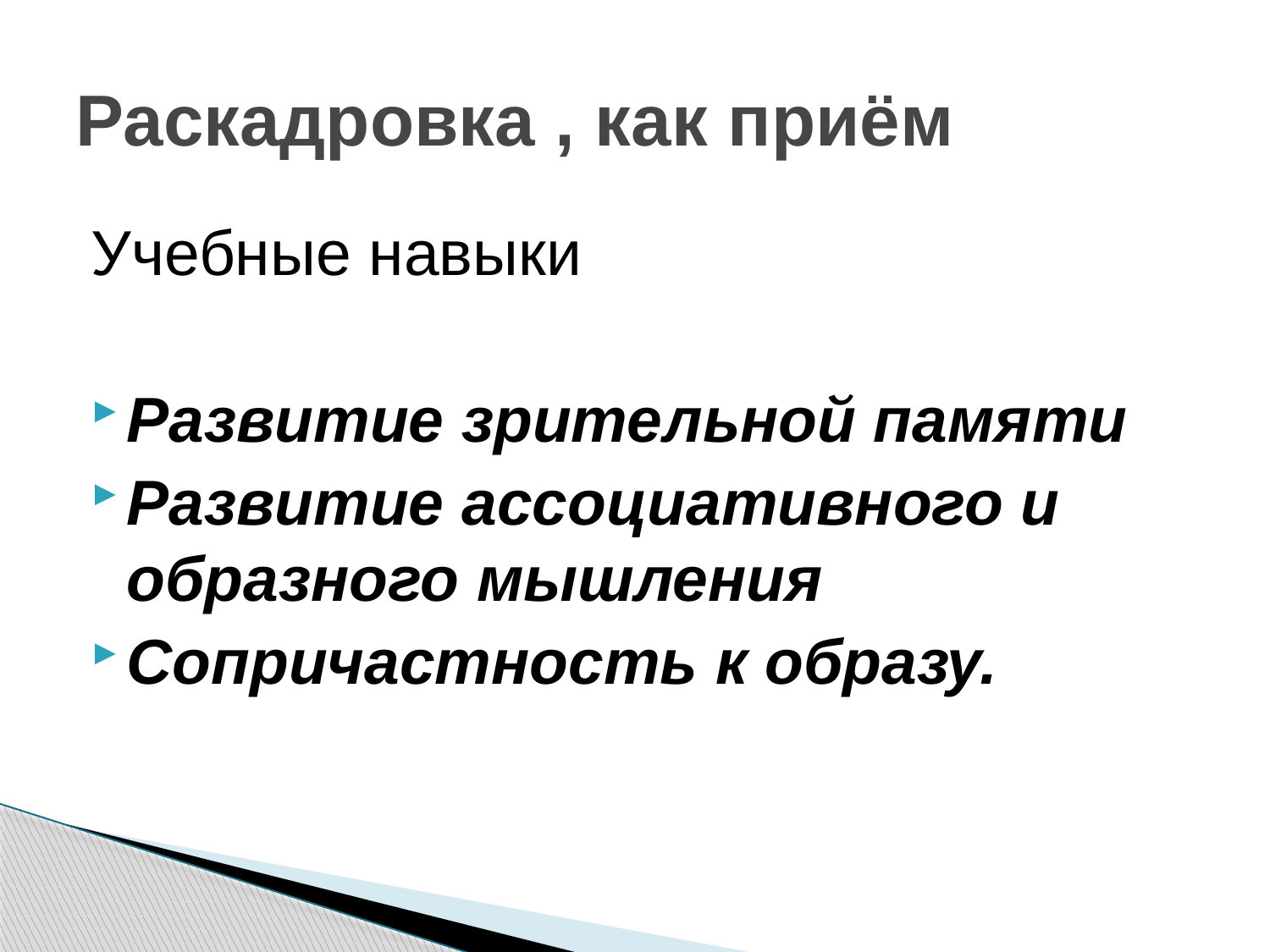

# Раскадровка , как приём
Учебные навыки

Развитие зрительной памяти
Развитие ассоциативного и образного мышления
Сопричастность к образу.